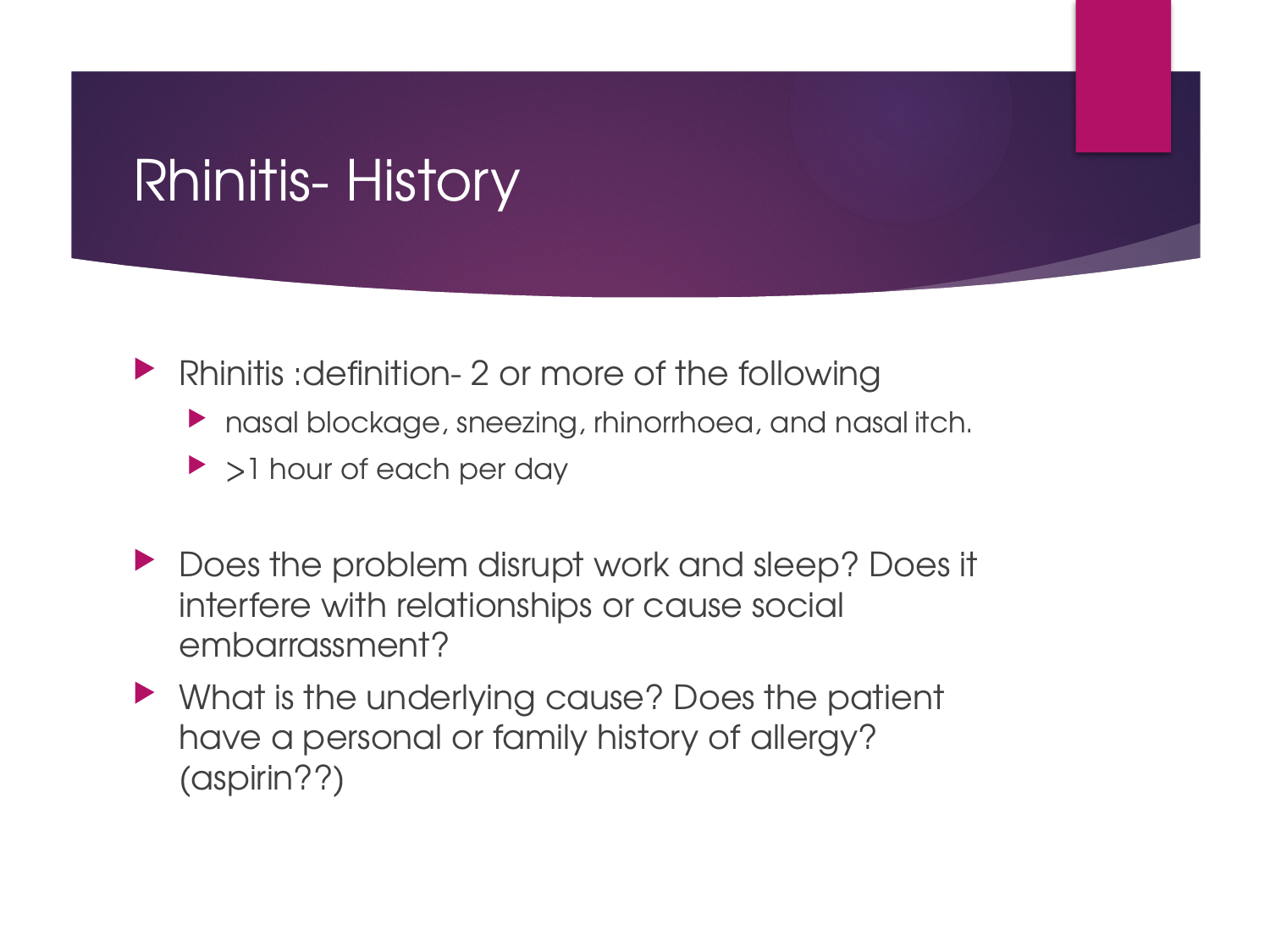

# Rhinitis- History
Rhinitis :definition- 2 or more of the following
nasal blockage, sneezing, rhinorrhoea, and nasal itch.
>1 hour of each per day

Does the problem disrupt work and sleep? Does it interfere with relationships or cause social embarrassment?
What is the underlying cause? Does the patient have a personal or family history of allergy? (aspirin??)